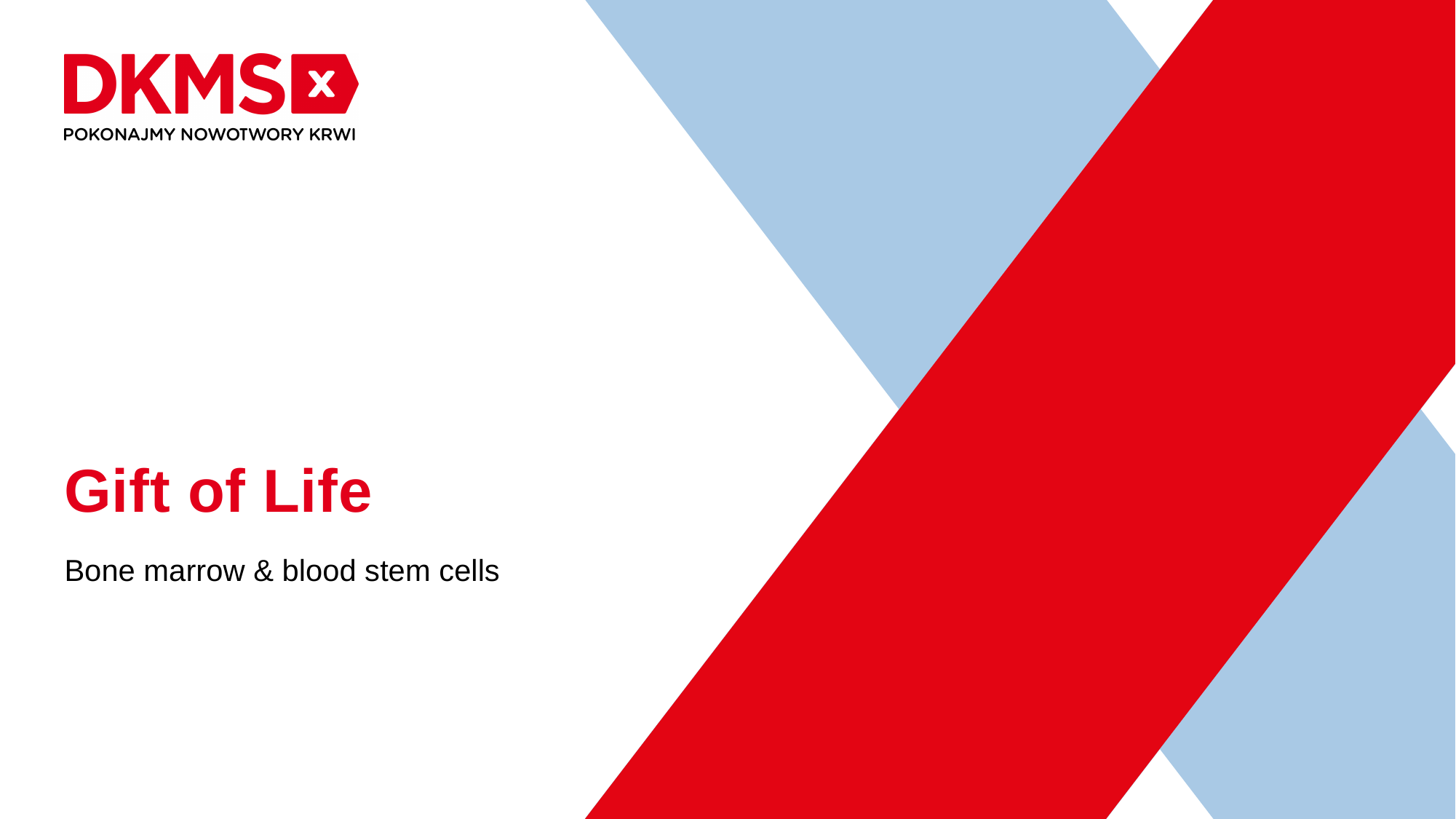

# Gift of Life
Bone marrow & blood stem cells